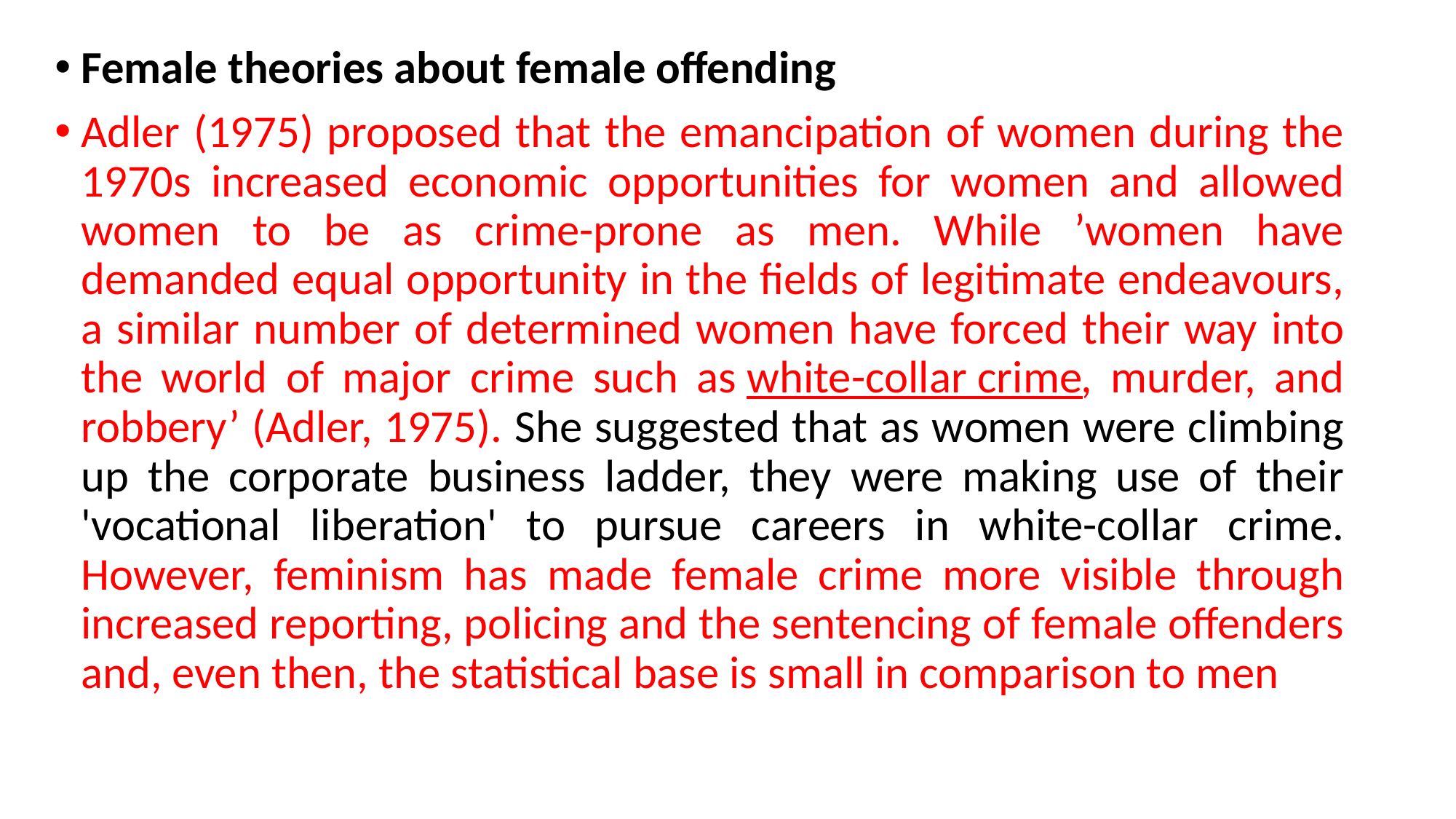

Female theories about female offending
Adler (1975) proposed that the emancipation of women during the 1970s increased economic opportunities for women and allowed women to be as crime-prone as men. While ’women have demanded equal opportunity in the fields of legitimate endeavours, a similar number of determined women have forced their way into the world of major crime such as white-collar crime, murder, and robbery’ (Adler, 1975). She suggested that as women were climbing up the corporate business ladder, they were making use of their 'vocational liberation' to pursue careers in white-collar crime. However, feminism has made female crime more visible through increased reporting, policing and the sentencing of female offenders and, even then, the statistical base is small in comparison to men